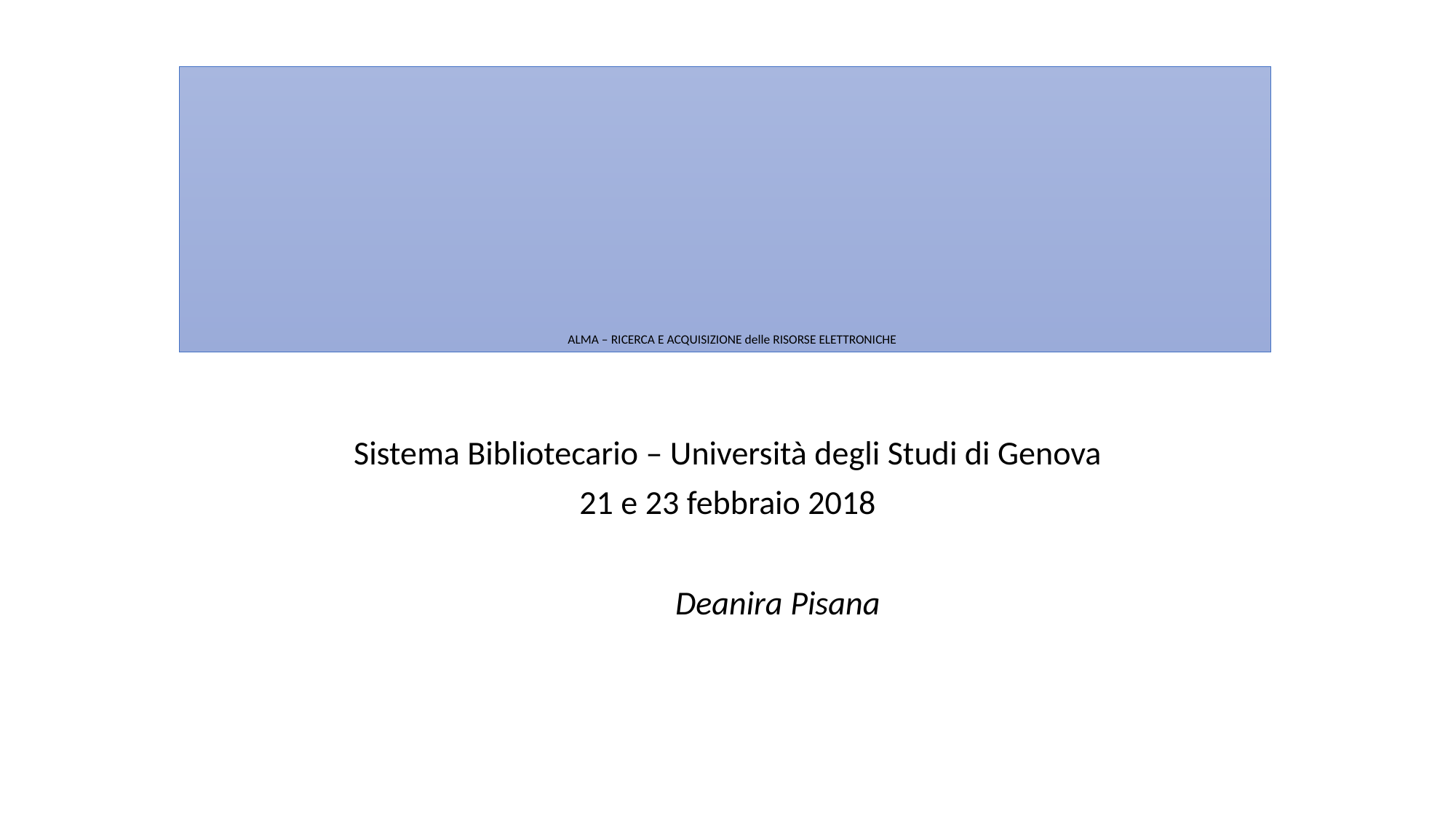

# ALMA – RICERCA E ACQUISIZIONE delle RISORSE ELETTRONICHE
Sistema Bibliotecario – Università degli Studi di Genova
21 e 23 febbraio 2018

					Deanira Pisana